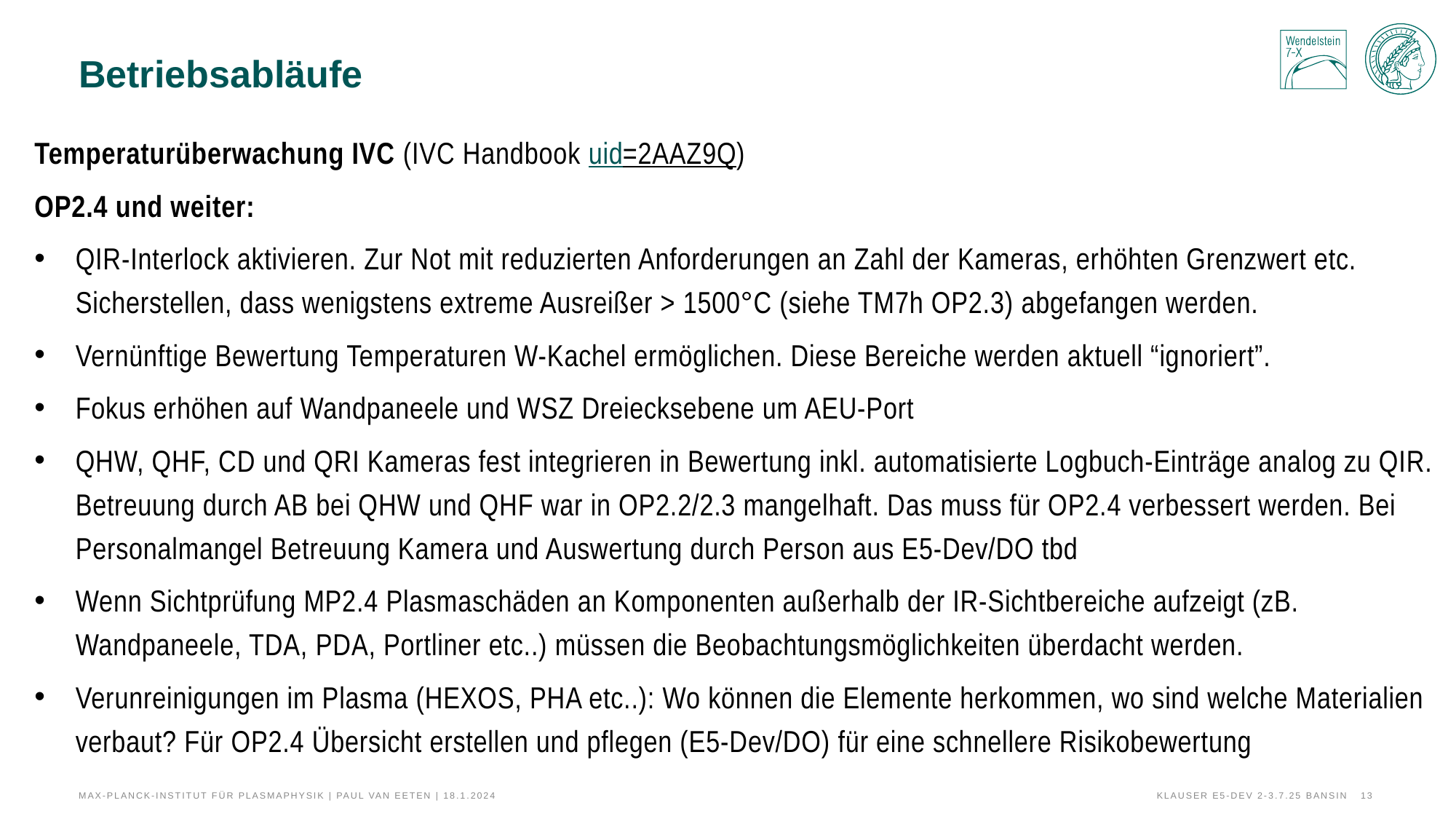

# Betriebsabläufe
Temperaturüberwachung IVC (IVC Handbook uid=2AAZ9Q)
OP2.4 und weiter:
QIR-Interlock aktivieren. Zur Not mit reduzierten Anforderungen an Zahl der Kameras, erhöhten Grenzwert etc. Sicherstellen, dass wenigstens extreme Ausreißer > 1500°C (siehe TM7h OP2.3) abgefangen werden.
Vernünftige Bewertung Temperaturen W-Kachel ermöglichen. Diese Bereiche werden aktuell “ignoriert”.
Fokus erhöhen auf Wandpaneele und WSZ Dreiecksebene um AEU-Port
QHW, QHF, CD und QRI Kameras fest integrieren in Bewertung inkl. automatisierte Logbuch-Einträge analog zu QIR. Betreuung durch AB bei QHW und QHF war in OP2.2/2.3 mangelhaft. Das muss für OP2.4 verbessert werden. Bei Personalmangel Betreuung Kamera und Auswertung durch Person aus E5-Dev/DO tbd
Wenn Sichtprüfung MP2.4 Plasmaschäden an Komponenten außerhalb der IR-Sichtbereiche aufzeigt (zB. Wandpaneele, TDA, PDA, Portliner etc..) müssen die Beobachtungsmöglichkeiten überdacht werden.
Verunreinigungen im Plasma (HEXOS, PHA etc..): Wo können die Elemente herkommen, wo sind welche Materialien verbaut? Für OP2.4 Übersicht erstellen und pflegen (E5-Dev/DO) für eine schnellere Risikobewertung
Max-Planck-Institut für Plasmaphysik | Paul van Eeten | 18.1.2024
Klauser E5-Dev 2-3.7.25 Bansin
13